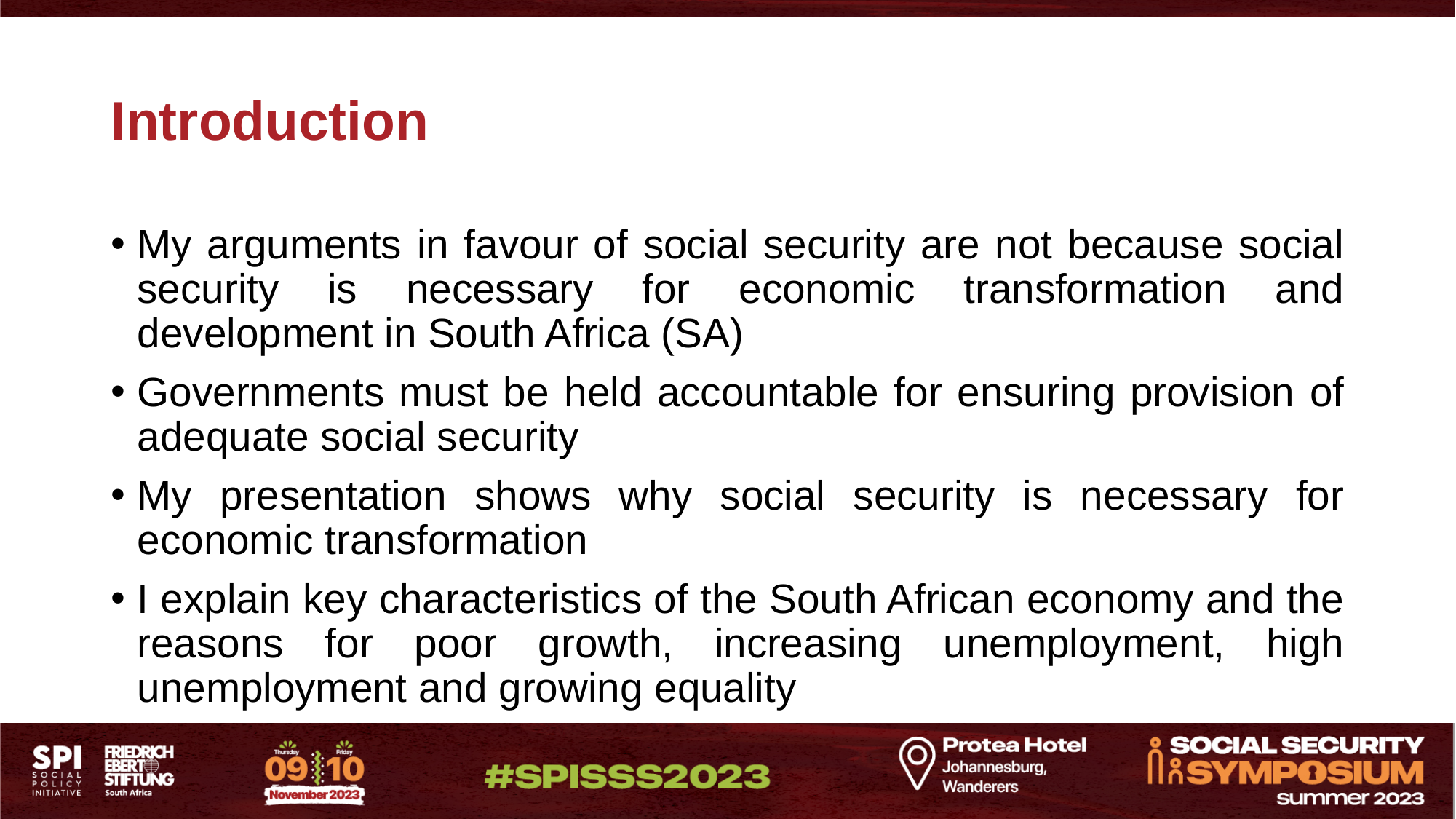

# Introduction
My arguments in favour of social security are not because social security is necessary for economic transformation and development in South Africa (SA)
Governments must be held accountable for ensuring provision of adequate social security
My presentation shows why social security is necessary for economic transformation
I explain key characteristics of the South African economy and the reasons for poor growth, increasing unemployment, high unemployment and growing equality